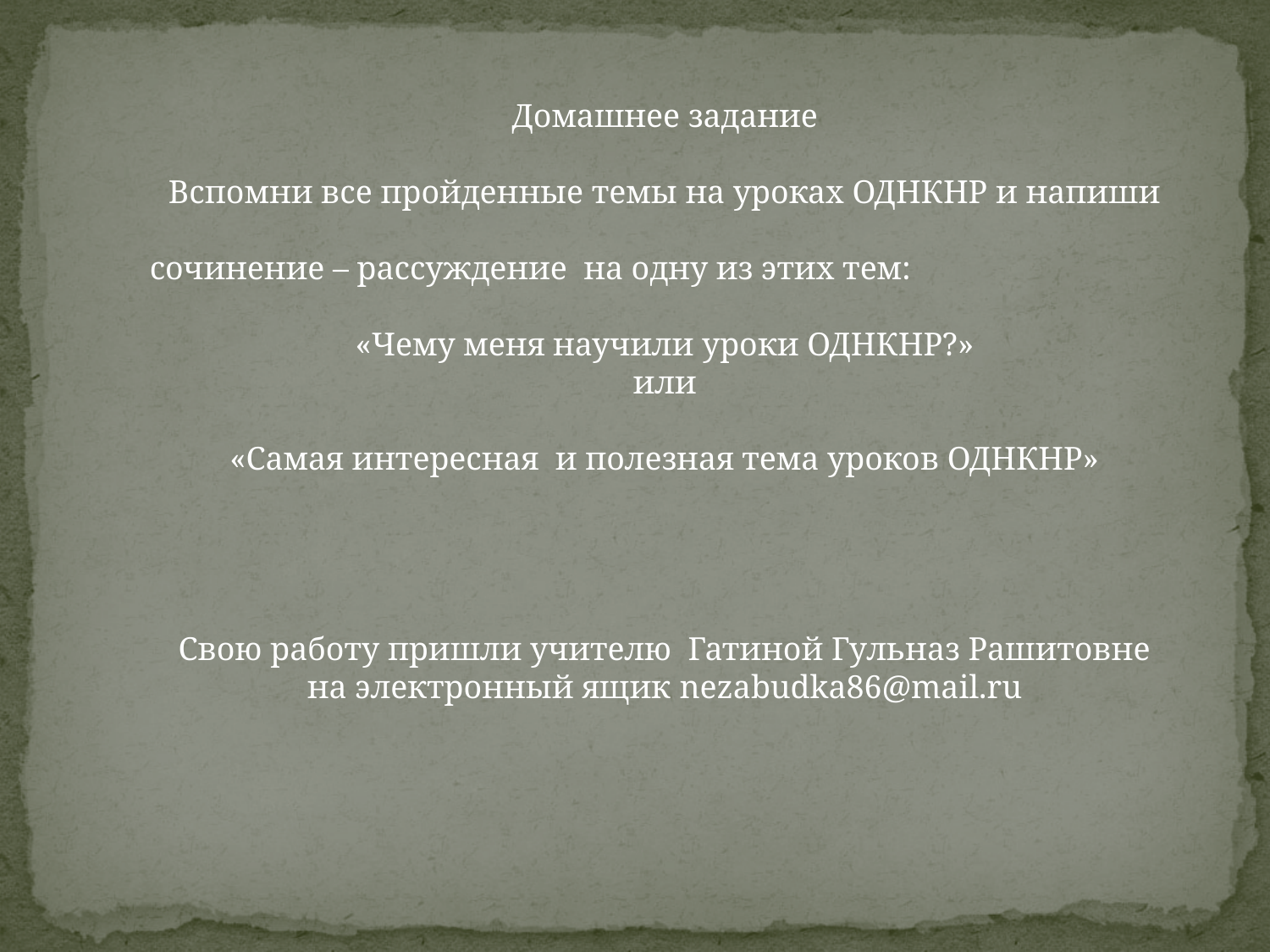

Домашнее задание

Вспомни все пройденные темы на уроках ОДНКНР и напиши

 сочинение – рассуждение  на одну из этих тем:

«Чему меня научили уроки ОДНКНР?»
или

«Самая интересная  и полезная тема уроков ОДНКНР»

Свою работу пришли учителю  Гатиной Гульназ Рашитовне
на электронный ящик nezabudka86@mail.ru